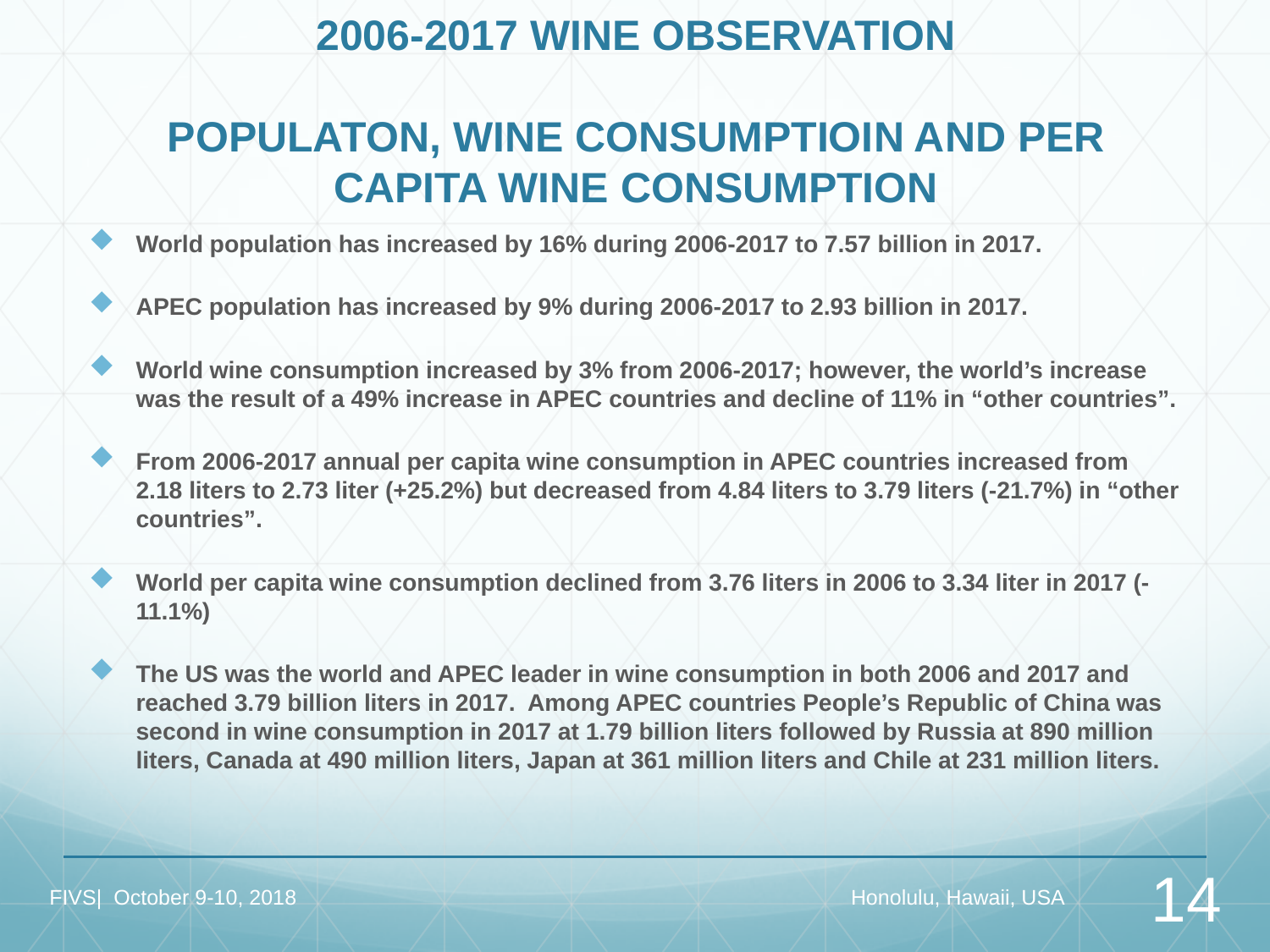

# 2006-2017 WINE OBSERVATION POPULATON, WINE CONSUMPTIOIN AND PER CAPITA WINE CONSUMPTION
World population has increased by 16% during 2006-2017 to 7.57 billion in 2017.
APEC population has increased by 9% during 2006-2017 to 2.93 billion in 2017.
World wine consumption increased by 3% from 2006-2017; however, the world’s increase was the result of a 49% increase in APEC countries and decline of 11% in “other countries”.
From 2006-2017 annual per capita wine consumption in APEC countries increased from 2.18 liters to 2.73 liter (+25.2%) but decreased from 4.84 liters to 3.79 liters (-21.7%) in “other countries”.
World per capita wine consumption declined from 3.76 liters in 2006 to 3.34 liter in 2017 (-11.1%)
The US was the world and APEC leader in wine consumption in both 2006 and 2017 and reached 3.79 billion liters in 2017.  Among APEC countries People’s Republic of China was second in wine consumption in 2017 at 1.79 billion liters followed by Russia at 890 million liters, Canada at 490 million liters, Japan at 361 million liters and Chile at 231 million liters.
FIVS|  October 9-10, 2018
Honolulu, Hawaii, USA
14